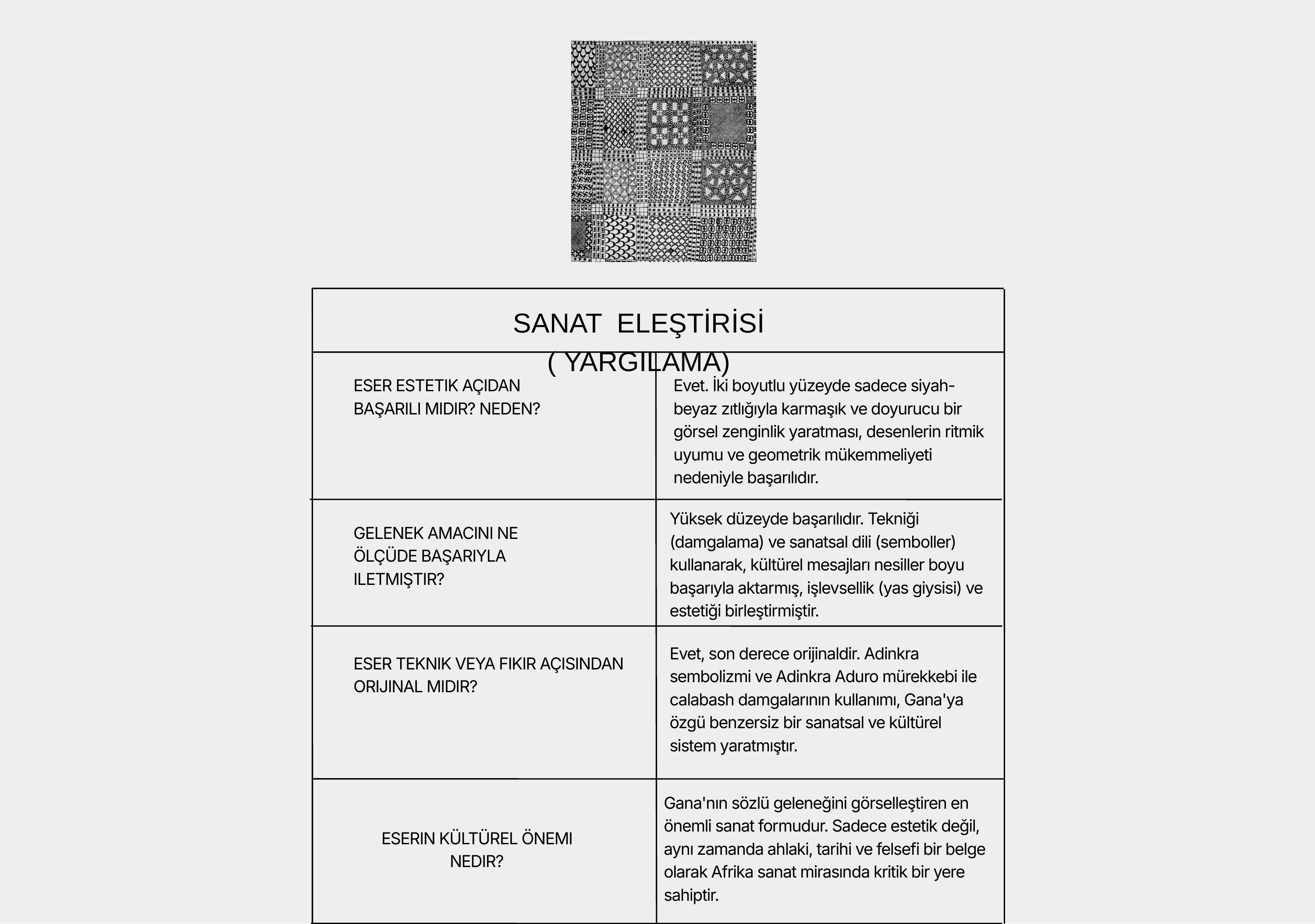

SANAT  ELEŞTİRİSİ ( YARGILAMA)

ESER ESTETIK AÇIDAN BAŞARILI MIDIR? NEDEN?
Evet. İki boyutlu yüzeyde sadece siyah-beyaz zıtlığıyla karmaşık ve doyurucu bir görsel zenginlik yaratması, desenlerin ritmik uyumu ve geometrik mükemmeliyeti nedeniyle başarılıdır.

Yüksek düzeyde başarılıdır. Tekniği (damgalama) ve sanatsal dili (semboller) kullanarak, kültürel mesajları nesiller boyu başarıyla aktarmış, işlevsellik (yas giysisi) ve estetiği birleştirmiştir.
GELENEK AMACINI NE ÖLÇÜDE BAŞARIYLA ILETMIŞTIR?

Evet, son derece orijinaldir. Adinkra sembolizmi ve Adinkra Aduro mürekkebi ile calabash damgalarının kullanımı, Gana'ya özgü benzersiz bir sanatsal ve kültürel sistem yaratmıştır.
ESER TEKNIK VEYA FIKIR AÇISINDAN ORIJINAL MIDIR?

Gana'nın sözlü geleneğini görselleştiren en önemli sanat formudur. Sadece estetik değil, aynı zamanda ahlaki, tarihi ve felsefi bir belge olarak Afrika sanat mirasında kritik bir yere sahiptir.
ESERIN KÜLTÜREL ÖNEMI NEDIR?